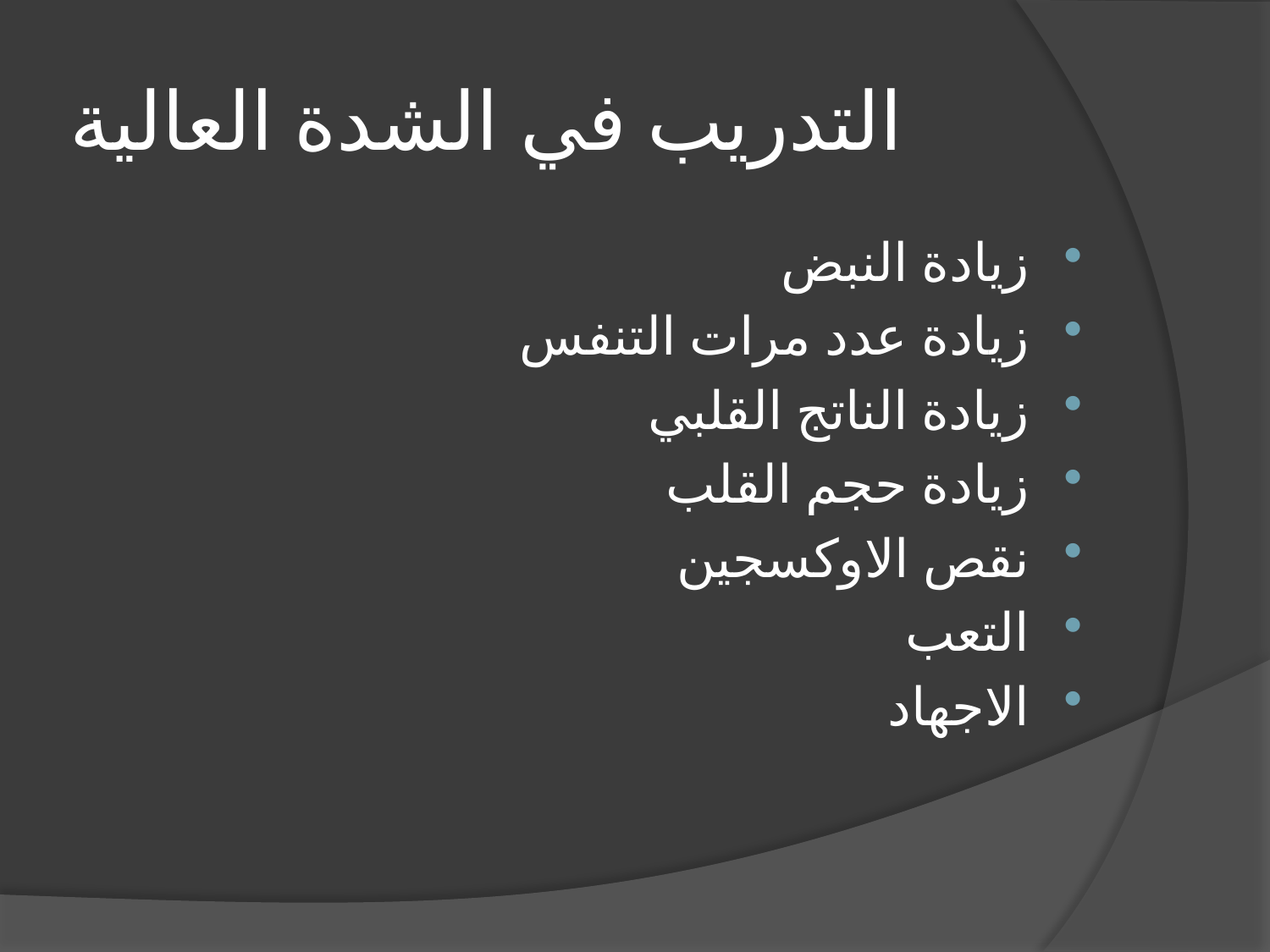

# التدريب في الشدة العالية
زيادة النبض
زيادة عدد مرات التنفس
زيادة الناتج القلبي
زيادة حجم القلب
نقص الاوكسجين
التعب
الاجهاد